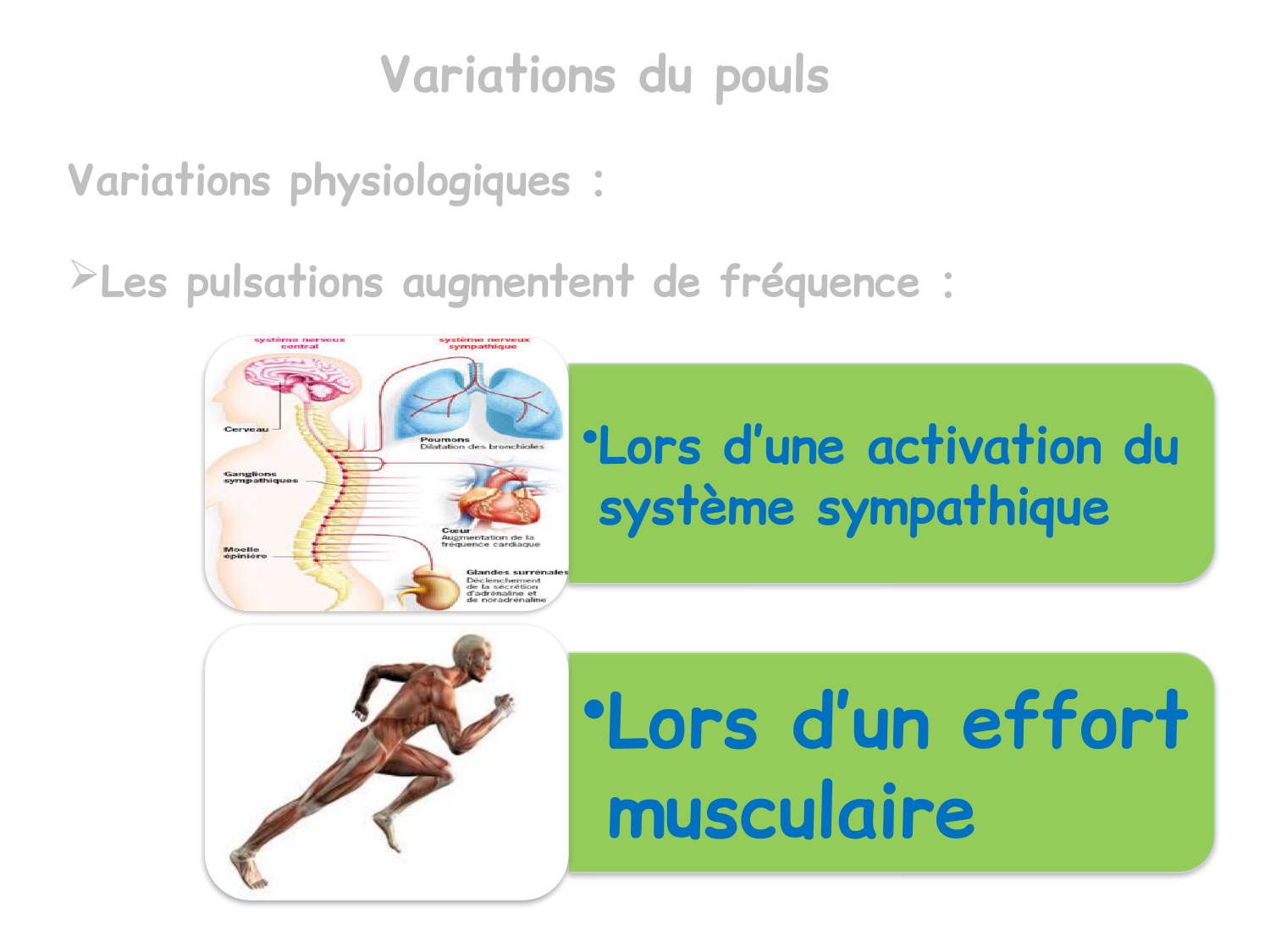

Variations du pouls

Variations physiologiques :

Les pulsations augmentent de fréquence :
Lors d’une activation du système sympathique
Lors d’un effort musculaire